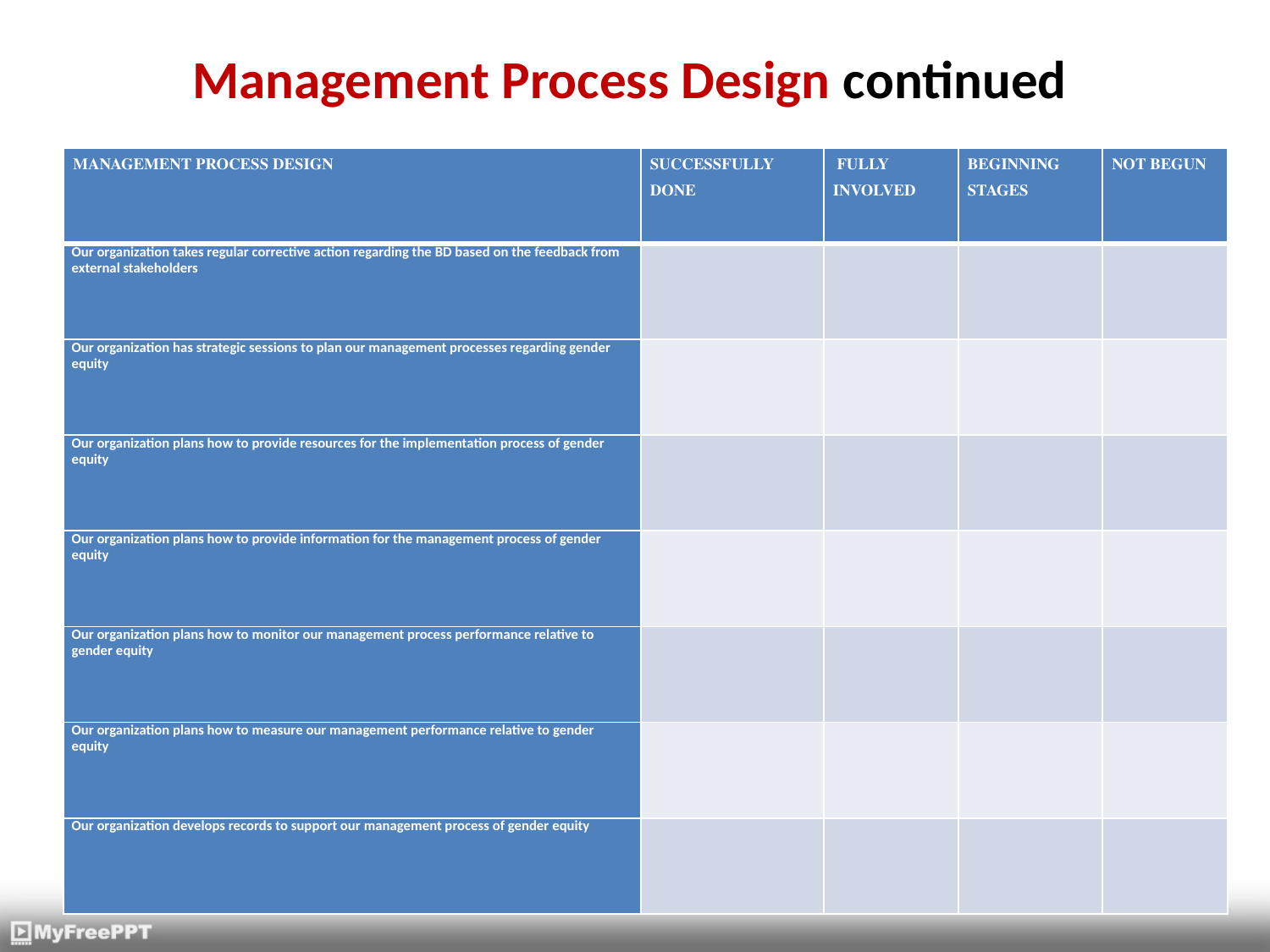

# Management Process Design continued
| MANAGEMENT PROCESS DESIGN | SUCCESSFULLY DONE | FULLY INVOLVED | BEGINNING STAGES | NOT BEGUN |
| --- | --- | --- | --- | --- |
| Our organization takes regular corrective action regarding the BD based on the feedback from external stakeholders |  |  |  |  |
| Our organization has strategic sessions to plan our management processes regarding gender equity |  |  |  |  |
| Our organization plans how to provide resources for the implementation process of gender equity |  |  |  |  |
| Our organization plans how to provide information for the management process of gender equity |  |  |  |  |
| Our organization plans how to monitor our management process performance relative to gender equity |  |  |  |  |
| Our organization plans how to measure our management performance relative to gender equity |  |  |  |  |
| Our organization develops records to support our management process of gender equity |  |  |  |  |